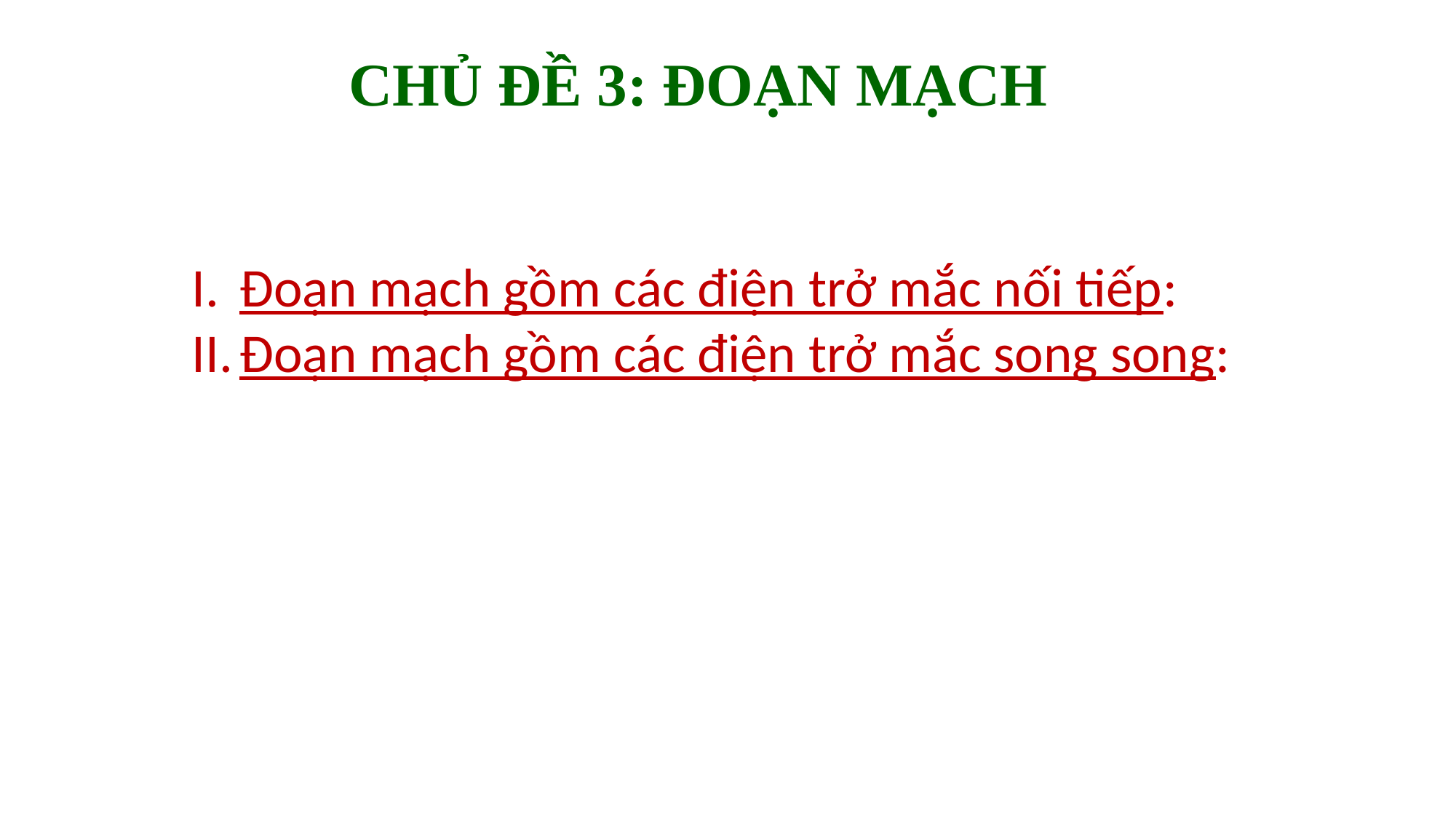

Chủ đề 3: ĐOẠN MẠCH
Đoạn mạch gồm các điện trở mắc nối tiếp:
Đoạn mạch gồm các điện trở mắc song song: